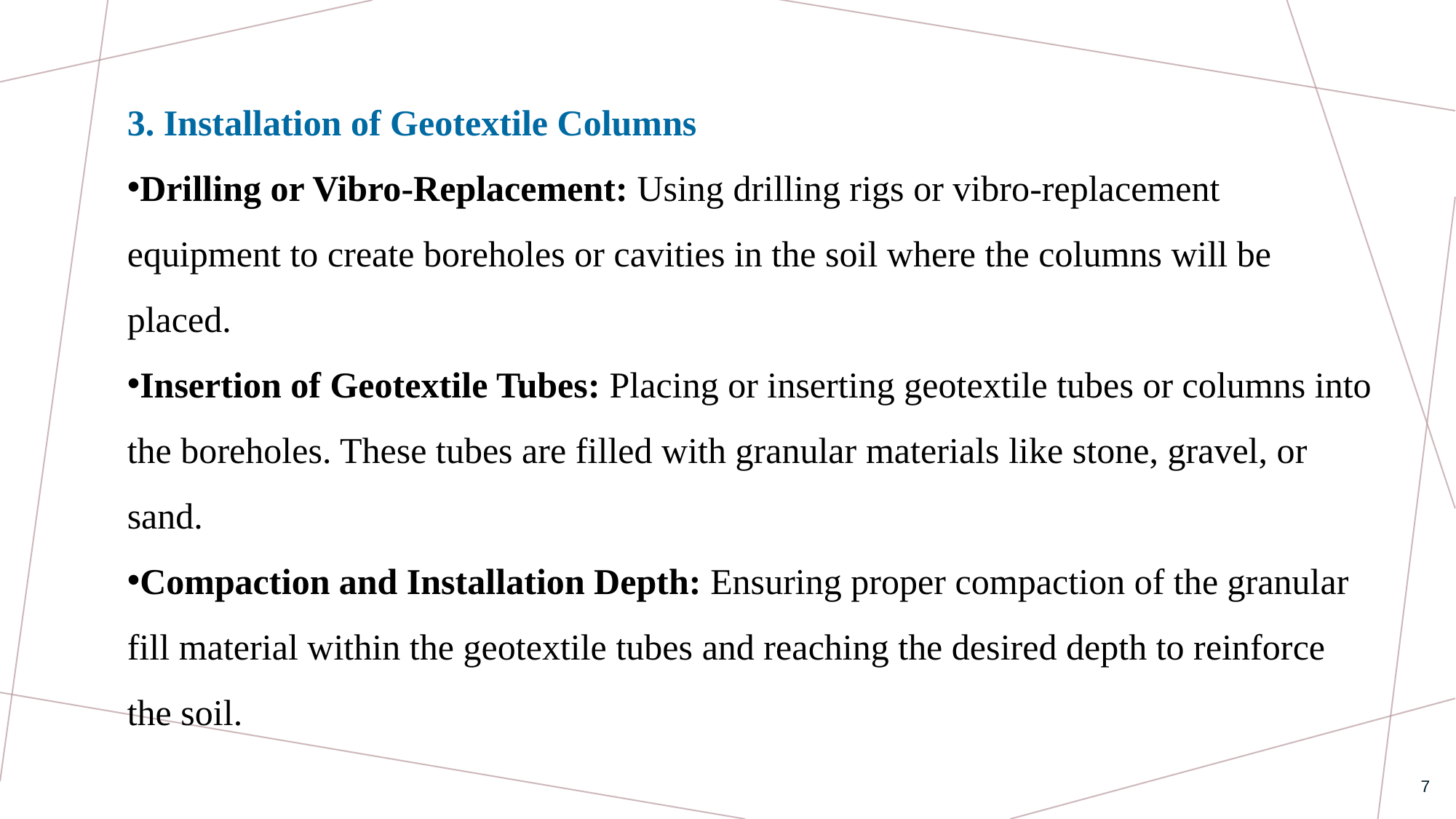

3. Installation of Geotextile Columns
Drilling or Vibro-Replacement: Using drilling rigs or vibro-replacement equipment to create boreholes or cavities in the soil where the columns will be placed.
Insertion of Geotextile Tubes: Placing or inserting geotextile tubes or columns into the boreholes. These tubes are filled with granular materials like stone, gravel, or sand.
Compaction and Installation Depth: Ensuring proper compaction of the granular fill material within the geotextile tubes and reaching the desired depth to reinforce the soil.

7